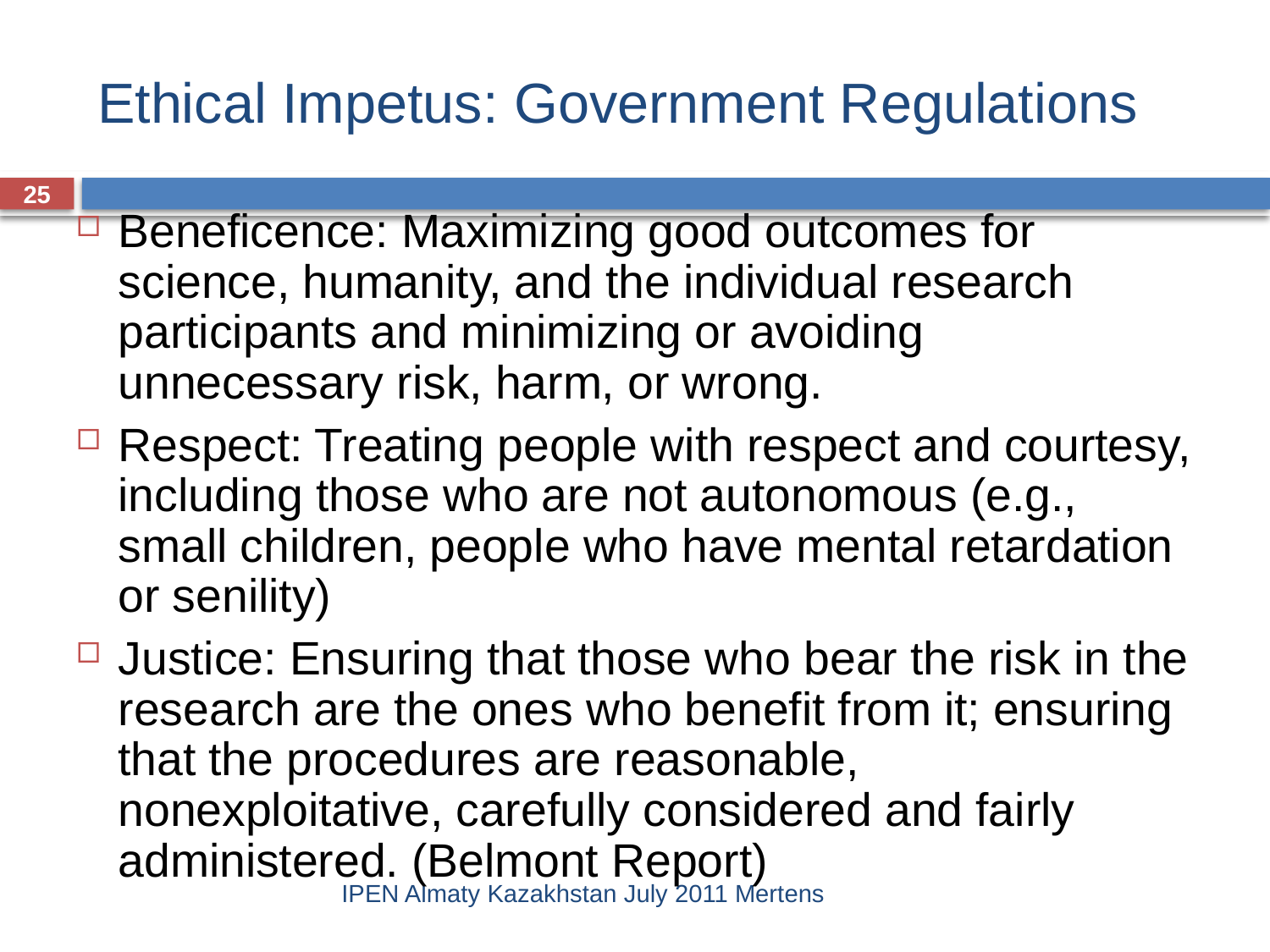

# Ethical Impetus: Government Regulations
25
Beneficence: Maximizing good outcomes for science, humanity, and the individual research participants and minimizing or avoiding unnecessary risk, harm, or wrong.
Respect: Treating people with respect and courtesy, including those who are not autonomous (e.g., small children, people who have mental retardation or senility)
Justice: Ensuring that those who bear the risk in the research are the ones who benefit from it; ensuring that the procedures are reasonable, nonexploitative, carefully considered and fairly administered. (Belmont Report)

IPEN Almaty Kazakhstan July 2011 Mertens